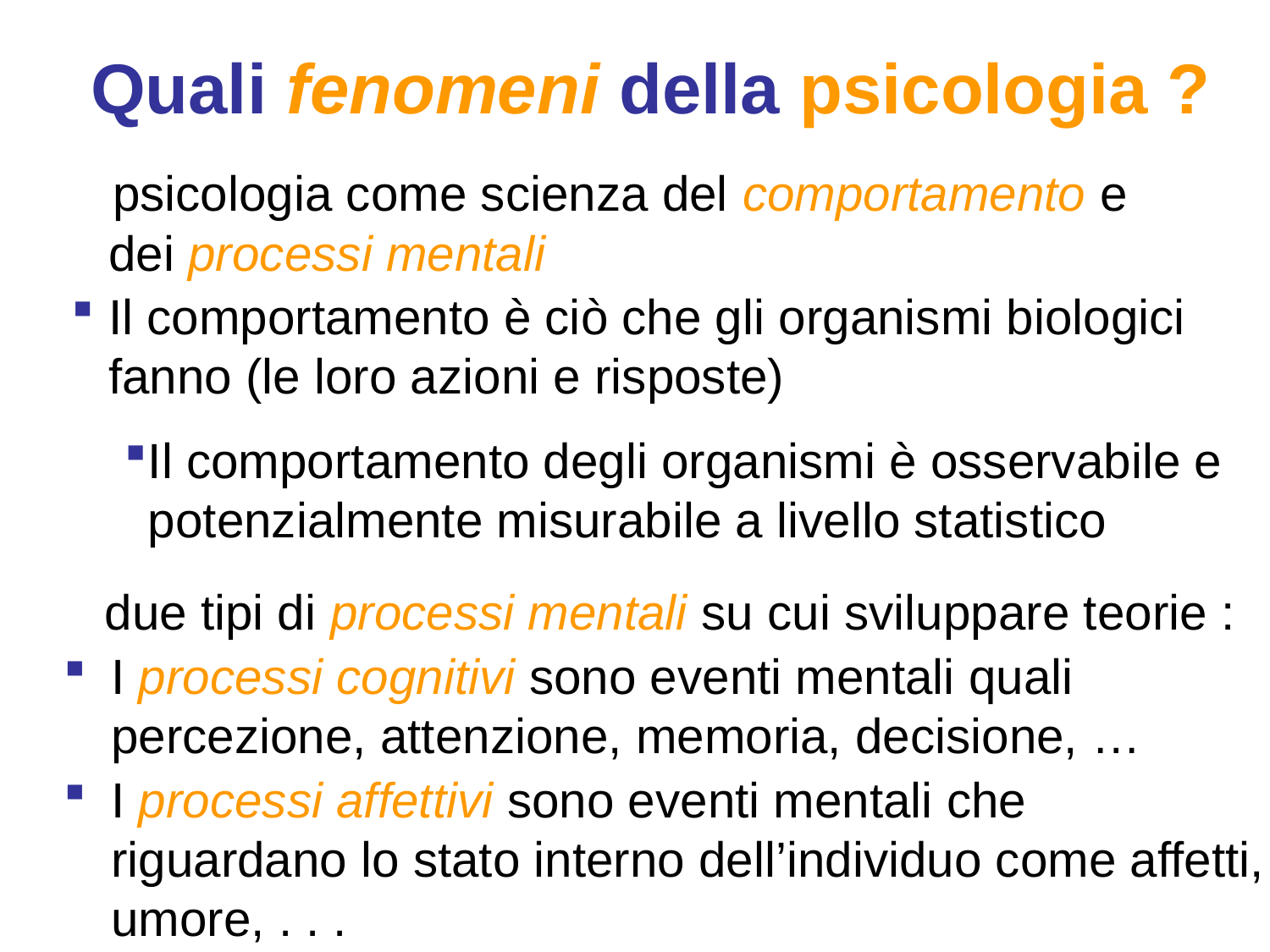

# Quali fenomeni della psicologia ?
   psicologia come scienza del comportamento e dei processi mentali
Il comportamento è ciò che gli organismi biologici fanno (le loro azioni e risposte)
Il comportamento degli organismi è osservabile e potenzialmente misurabile a livello statistico
   due tipi di processi mentali su cui sviluppare teorie :
I processi cognitivi sono eventi mentali quali percezione, attenzione, memoria, decisione, …
I processi affettivi sono eventi mentali che riguardano lo stato interno dell’individuo come affetti, umore, . . .